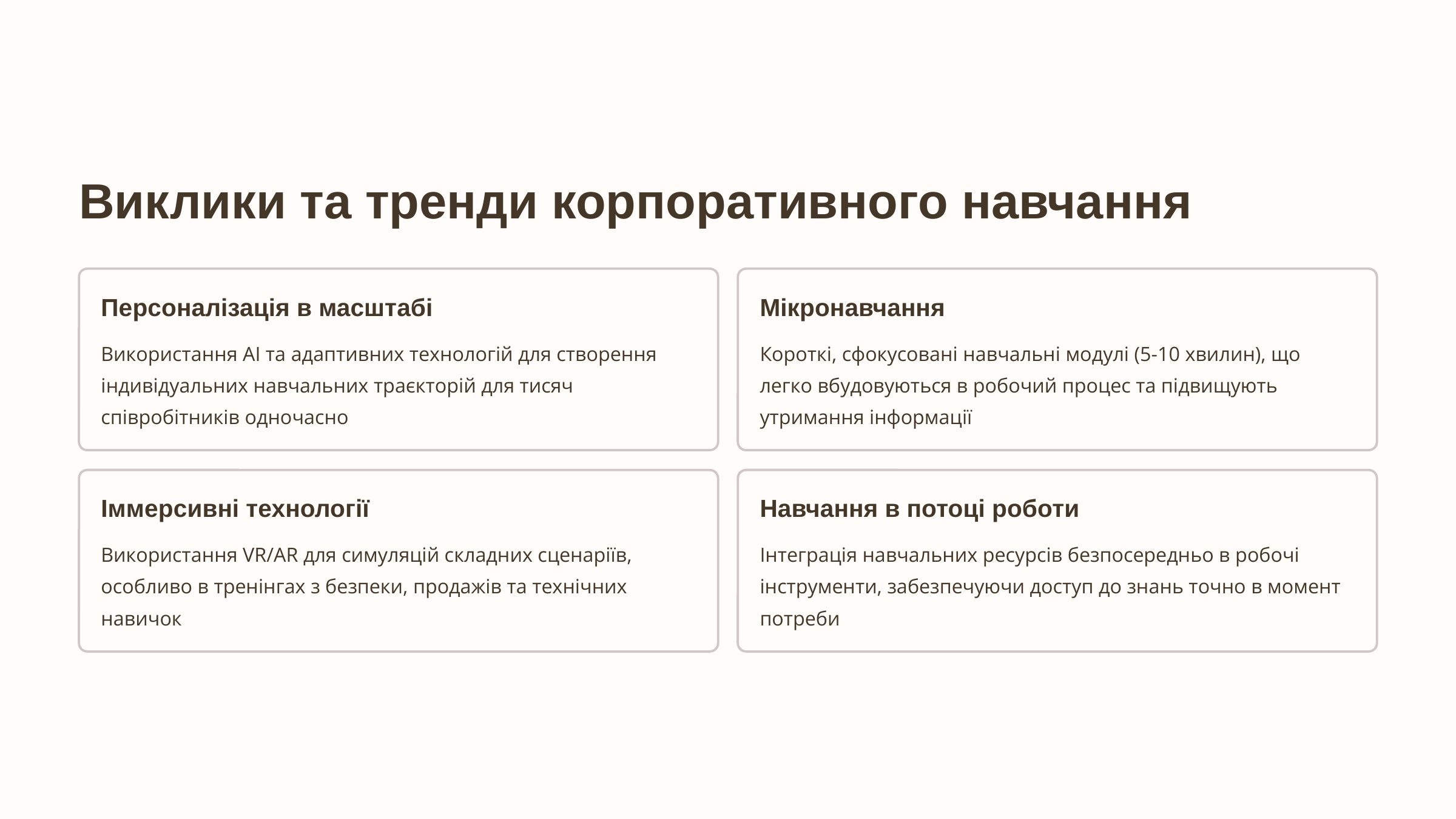

Виклики та тренди корпоративного навчання

Персоналізація в масштабі
Мікронавчання
Використання AI та адаптивних технологій для створення індивідуальних навчальних траєкторій для тисяч співробітників одночасно
Короткі, сфокусовані навчальні модулі (5-10 хвилин), що легко вбудовуються в робочий процес та підвищують утримання інформації

Іммерсивні технології
Навчання в потоці роботи
Використання VR/AR для симуляцій складних сценаріїв, особливо в тренінгах з безпеки, продажів та технічних навичок
Інтеграція навчальних ресурсів безпосередньо в робочі інструменти, забезпечуючи доступ до знань точно в момент потреби